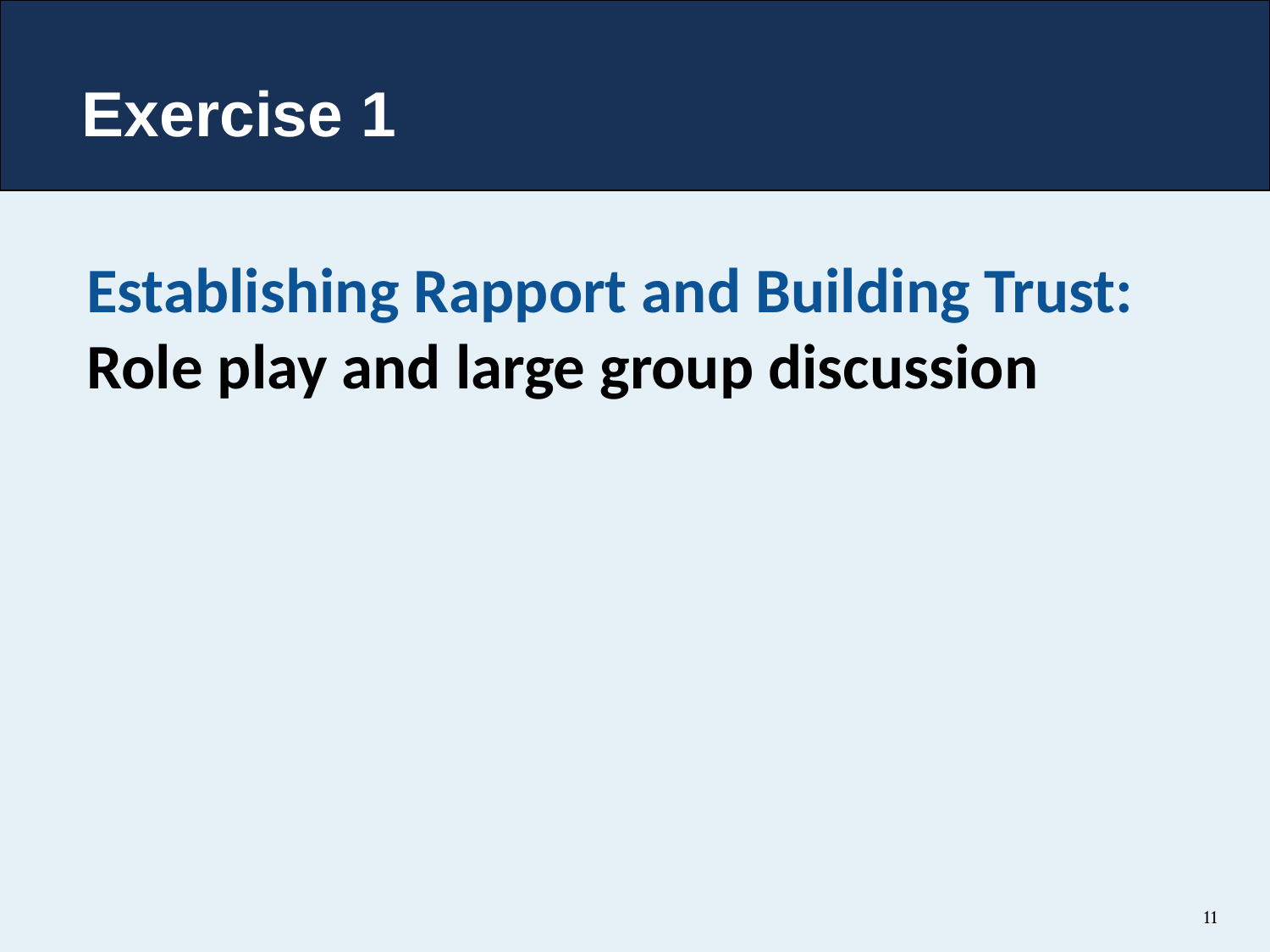

# Exercise 1
Establishing Rapport and Building Trust:
Role play and large group discussion
11